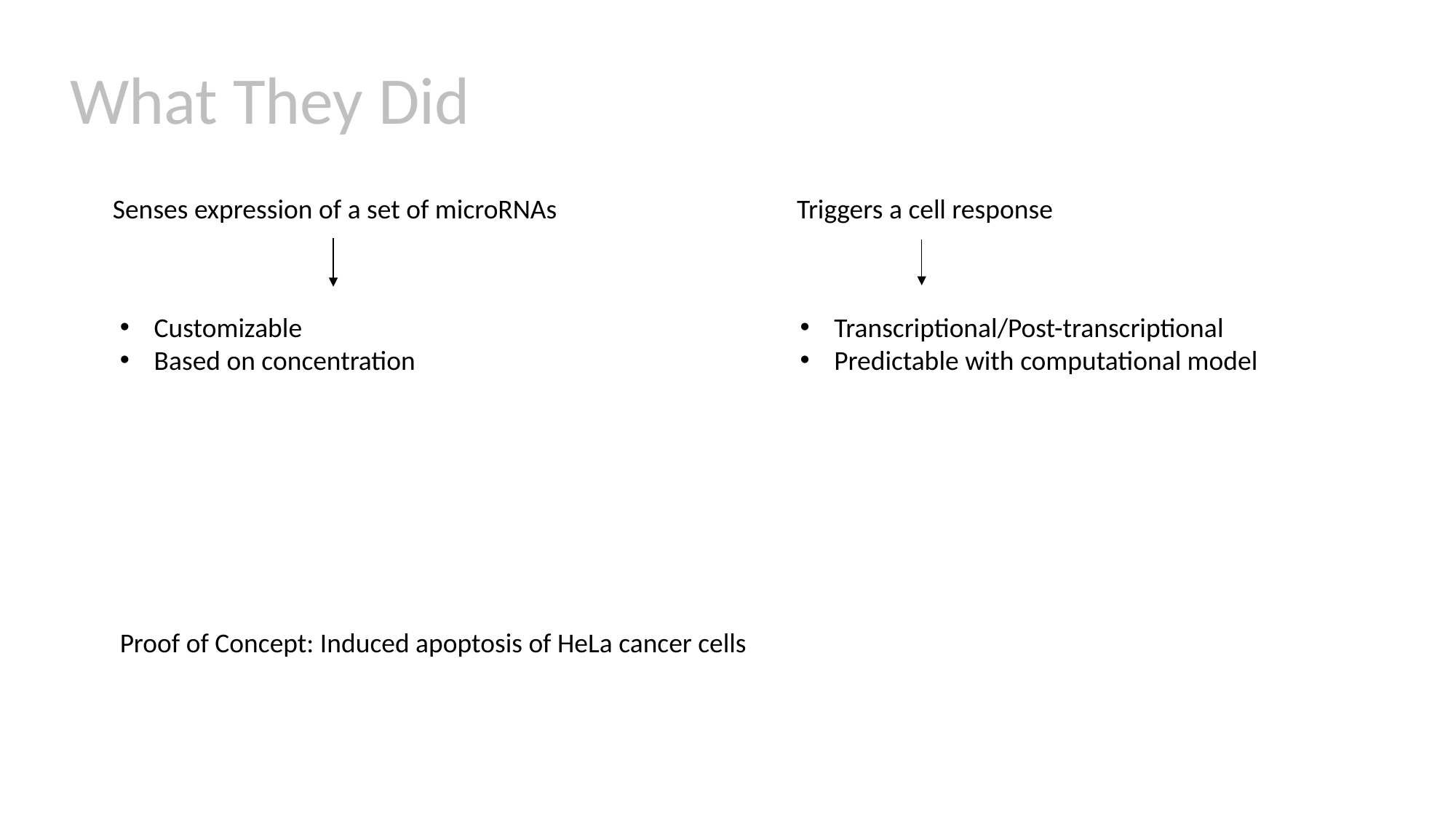

What They Did
Senses expression of a set of microRNAs
Triggers a cell response
Customizable
Based on concentration

Transcriptional/Post-transcriptional
Predictable with computational model
Proof of Concept: Induced apoptosis of HeLa cancer cells